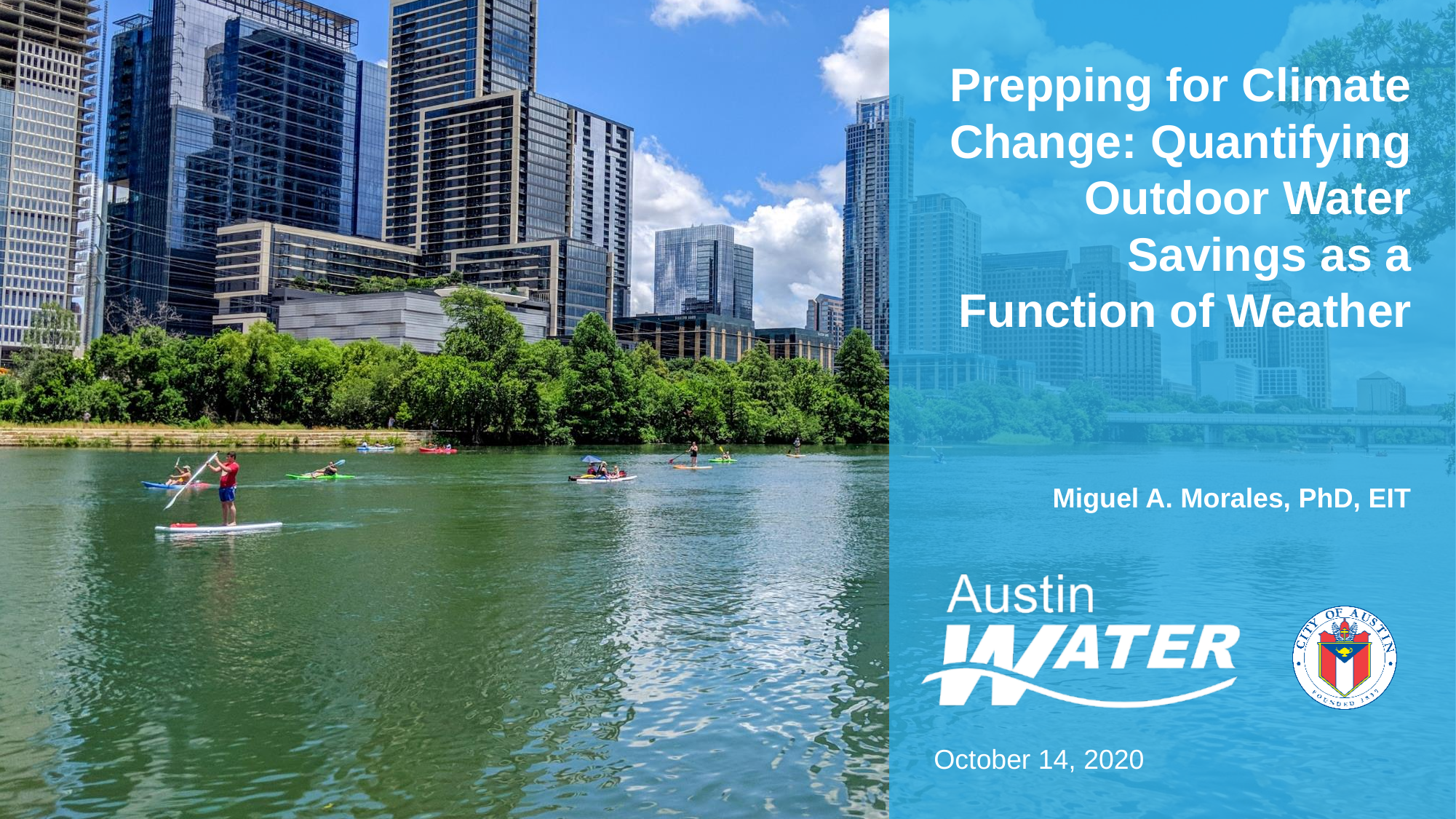

Prepping for Climate Change: Quantifying Outdoor Water Savings as a Function of Weather
Miguel A. Morales, PhD, EIT
October 14, 2020